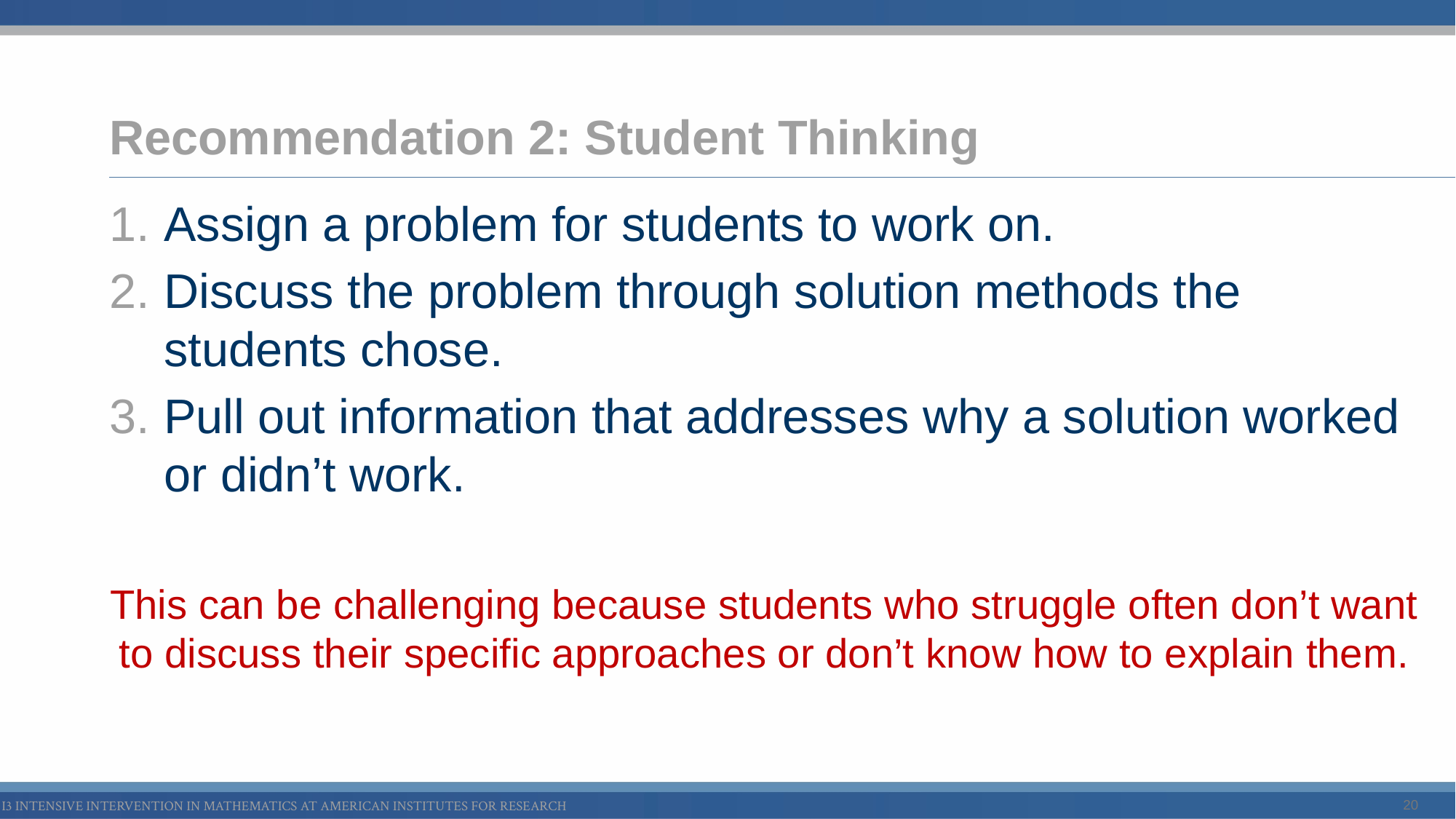

# Recommendation 2: Student Thinking
Assign a problem for students to work on.
Discuss the problem through solution methods the students chose.
Pull out information that addresses why a solution worked or didn’t work.

This can be challenging because students who struggle often don’t want to discuss their specific approaches or don’t know how to explain them.
20